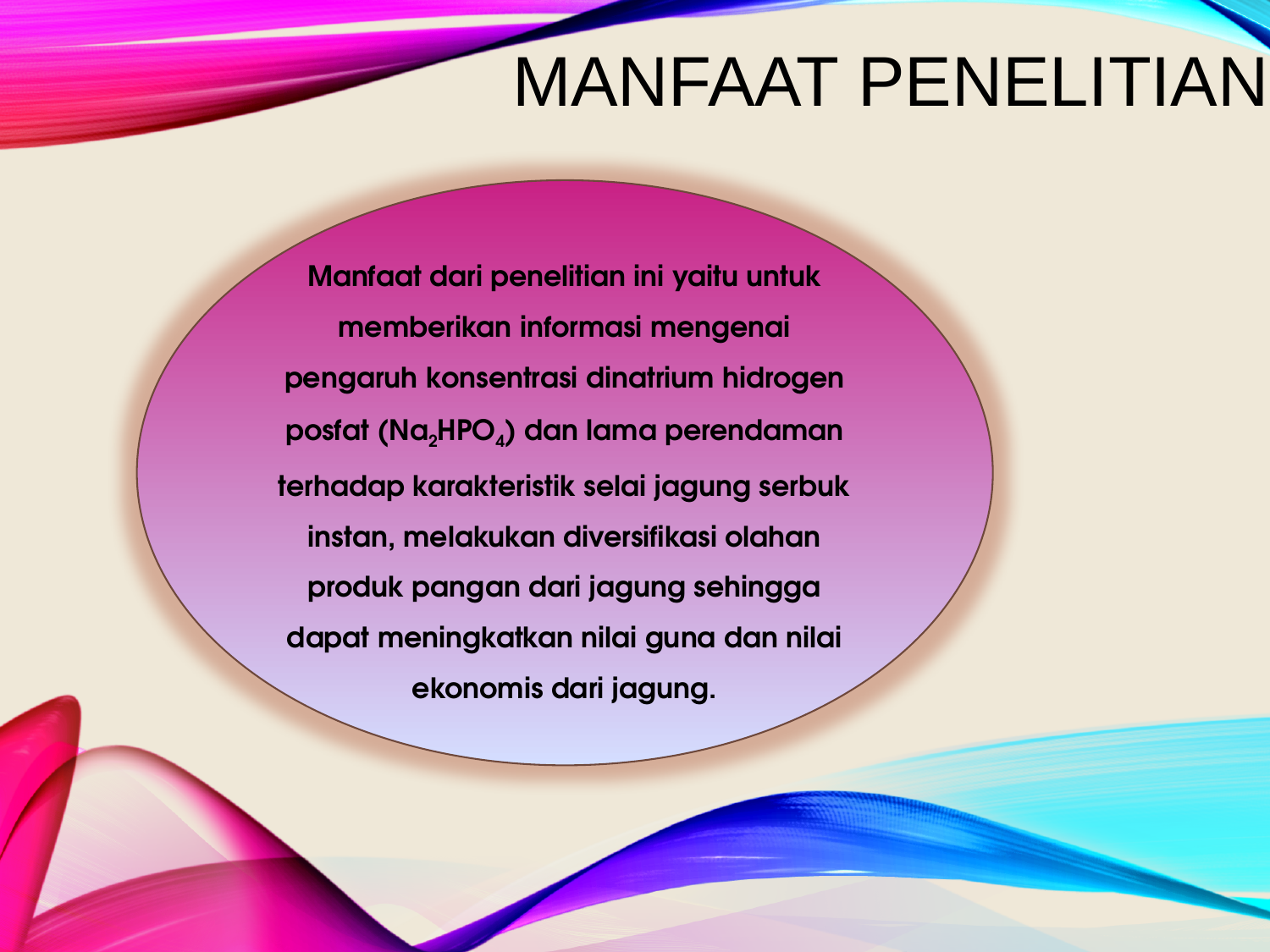

MANFAAT PENELITIAN
Manfaat dari penelitian ini yaitu untuk memberikan informasi mengenai pengaruh konsentrasi dinatrium hidrogen posfat (Na2HPO4) dan lama perendaman terhadap karakteristik selai jagung serbuk instan, melakukan diversifikasi olahan produk pangan dari jagung sehingga dapat meningkatkan nilai guna dan nilai ekonomis dari jagung.